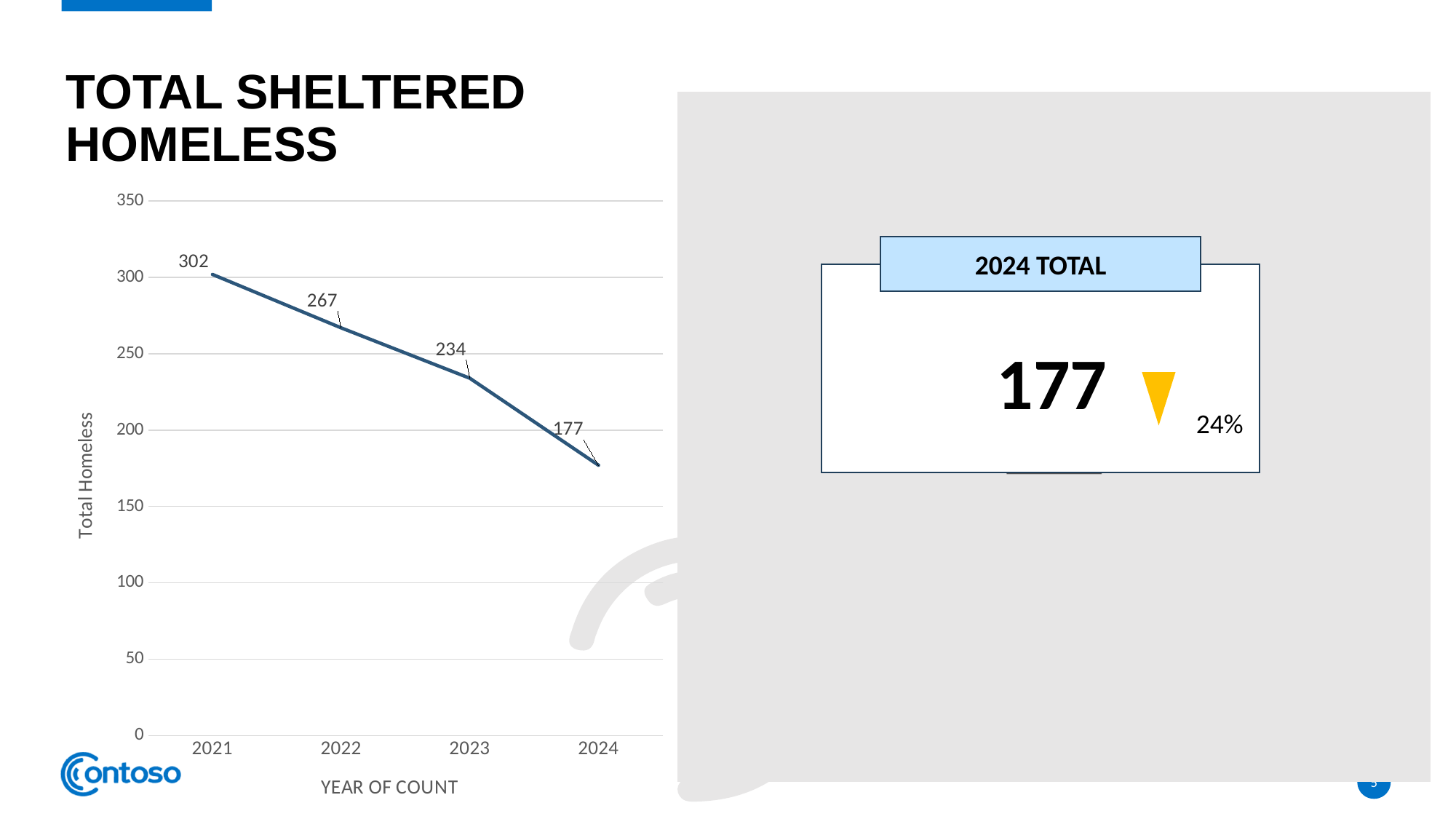

# Total sheltered Homeless

### Chart

| Category |  |
|---|---|
| 2021 | 302.0 |
| 2022 | 267.0 |
| 2023 | 234.0 |
| 2024 | 177.0 |
2024 TOTAL
373788
177

24%
5